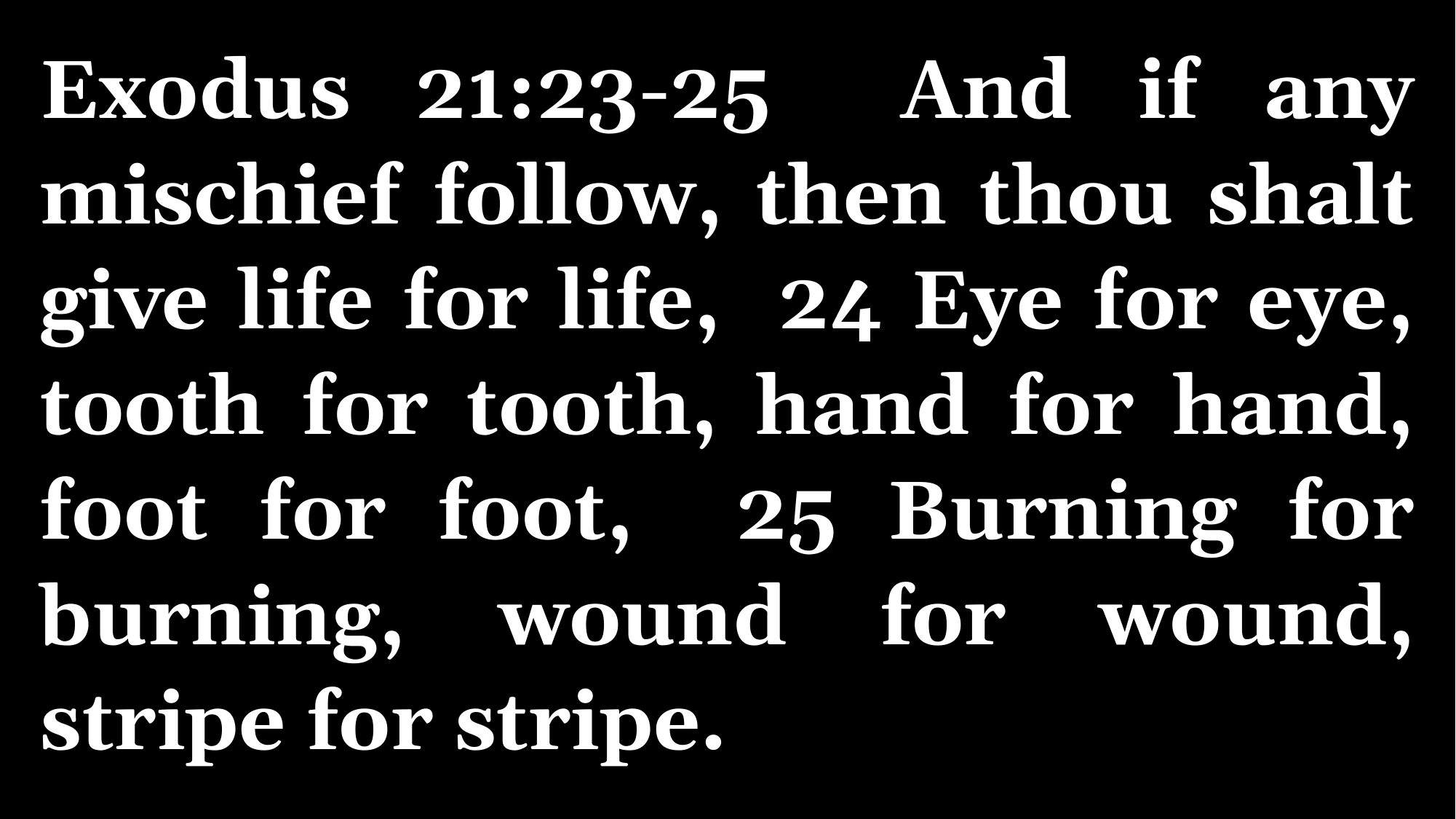

Exodus 21:23-25  And if any mischief follow, then thou shalt give life for life,  24 Eye for eye, tooth for tooth, hand for hand, foot for foot,  25 Burning for burning, wound for wound, stripe for stripe.